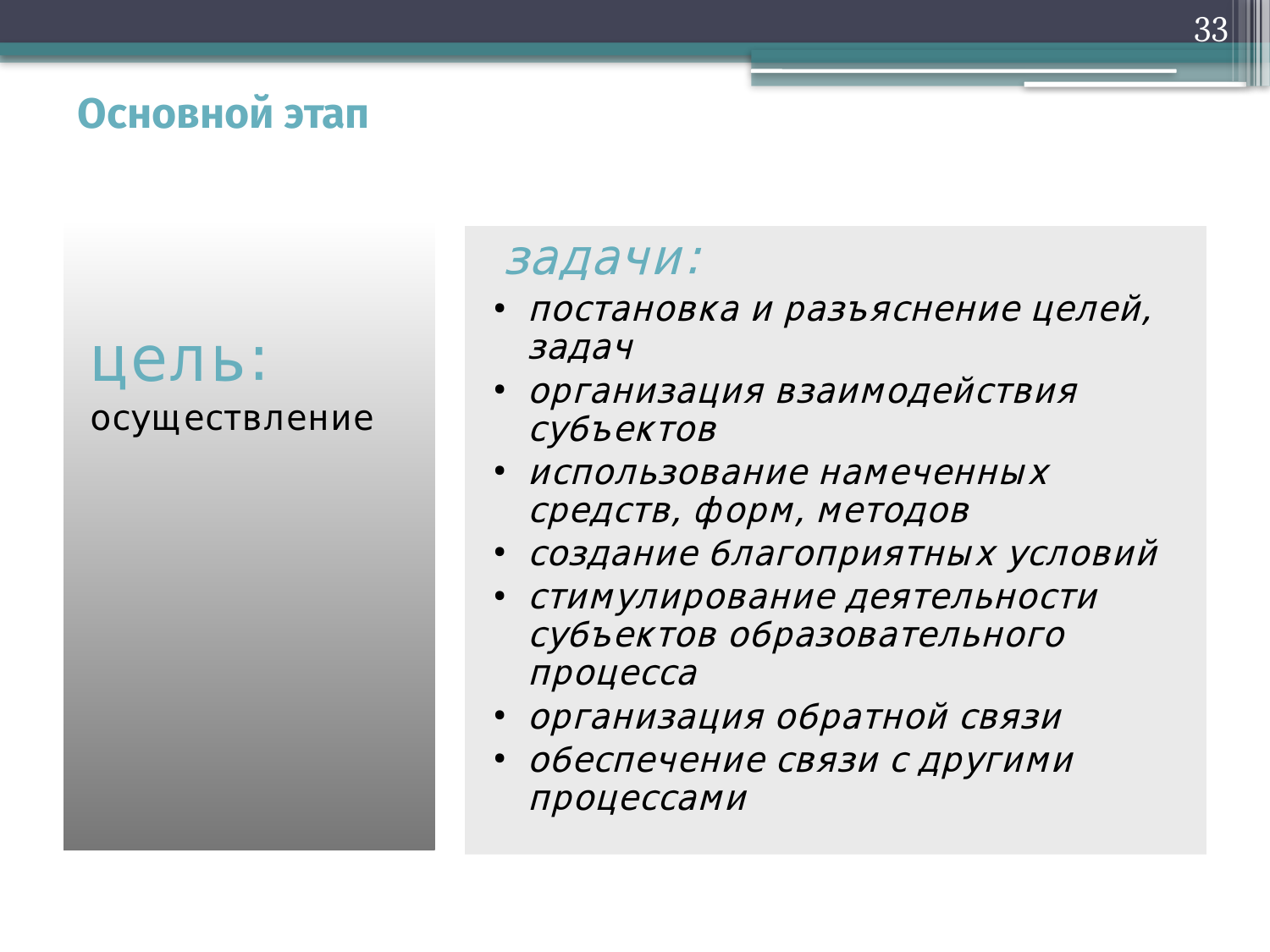

33
# Основной этап

цель:
осуществление
 задачи:
постановка и разъяснение целей, задач
организация взаимодействия субъектов
использование намеченных средств, форм, методов
создание благоприятных условий
стимулирование деятельности субъектов образовательного процесса
организация обратной связи
обеспечение связи с другими процессами